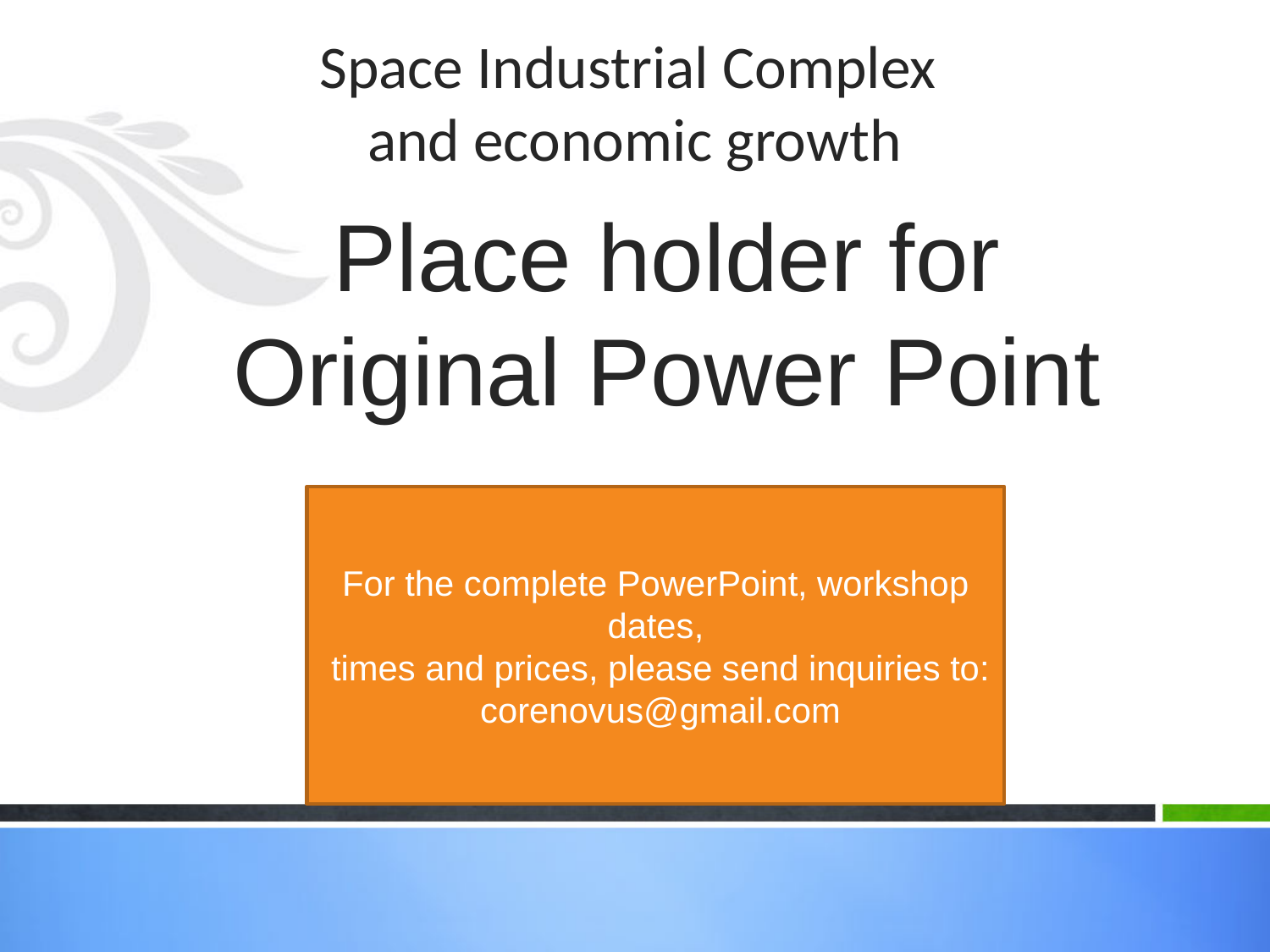

# Space Industrial Complex and economic growth
Place holder for Original Power Point
For the complete PowerPoint, workshop dates,
 times and prices, please send inquiries to:
 corenovus@gmail.com